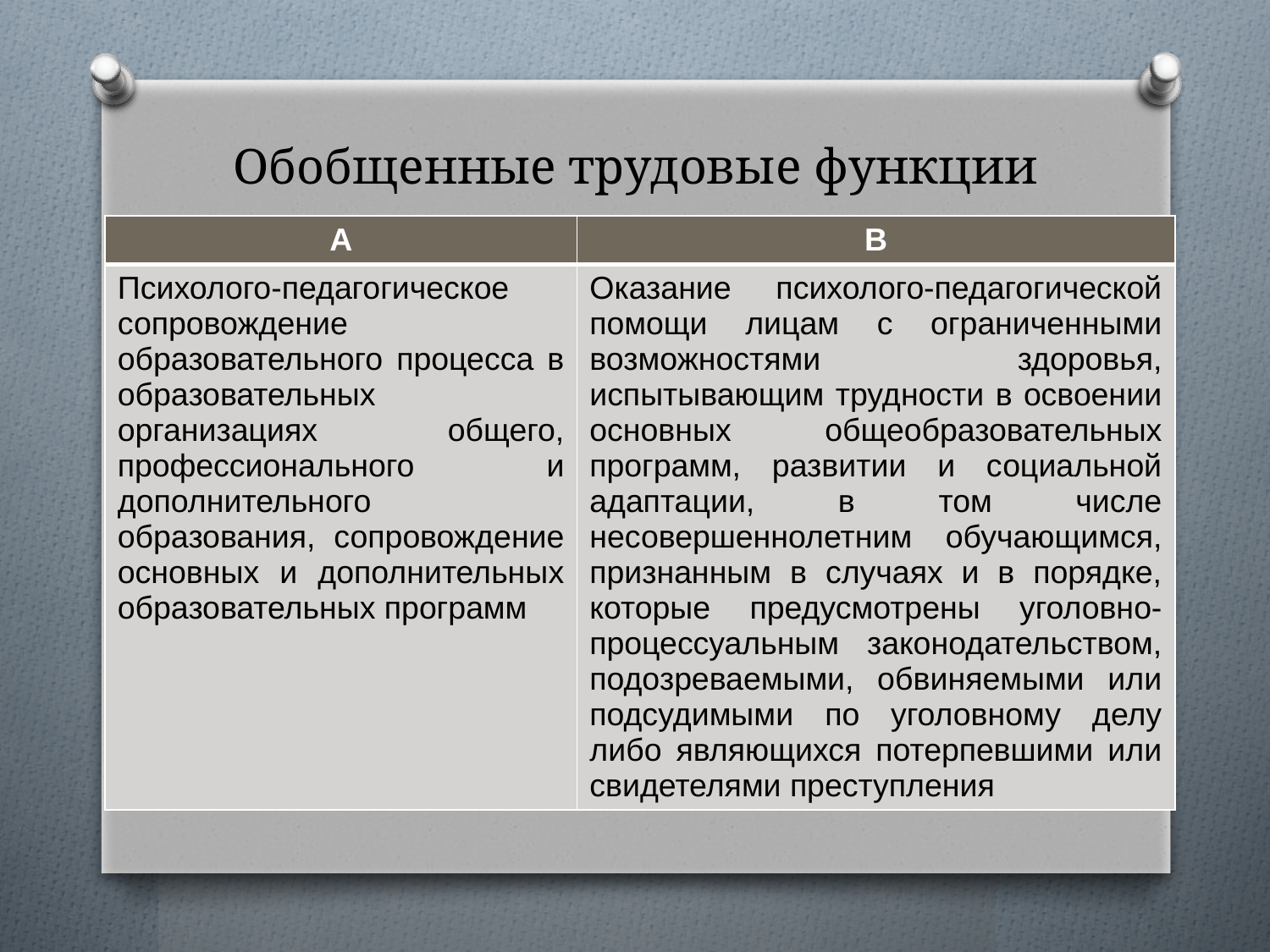

# Обобщенные трудовые функции
| А | В |
| --- | --- |
| Психолого-педагогическое сопровождение образовательного процесса в образовательных организациях общего, профессионального и дополнительного образования, сопровождение основных и дополнительных образовательных программ | Оказание психолого-педагогической помощи лицам с ограниченными возможностями здоровья, испытывающим трудности в освоении основных общеобразовательных программ, развитии и социальной адаптации, в том числе несовершеннолетним обучающимся, признанным в случаях и в порядке, которые предусмотрены уголовно-процессуальным законодательством, подозреваемыми, обвиняемыми или подсудимыми по уголовному делу либо являющихся потерпевшими или свидетелями преступления |